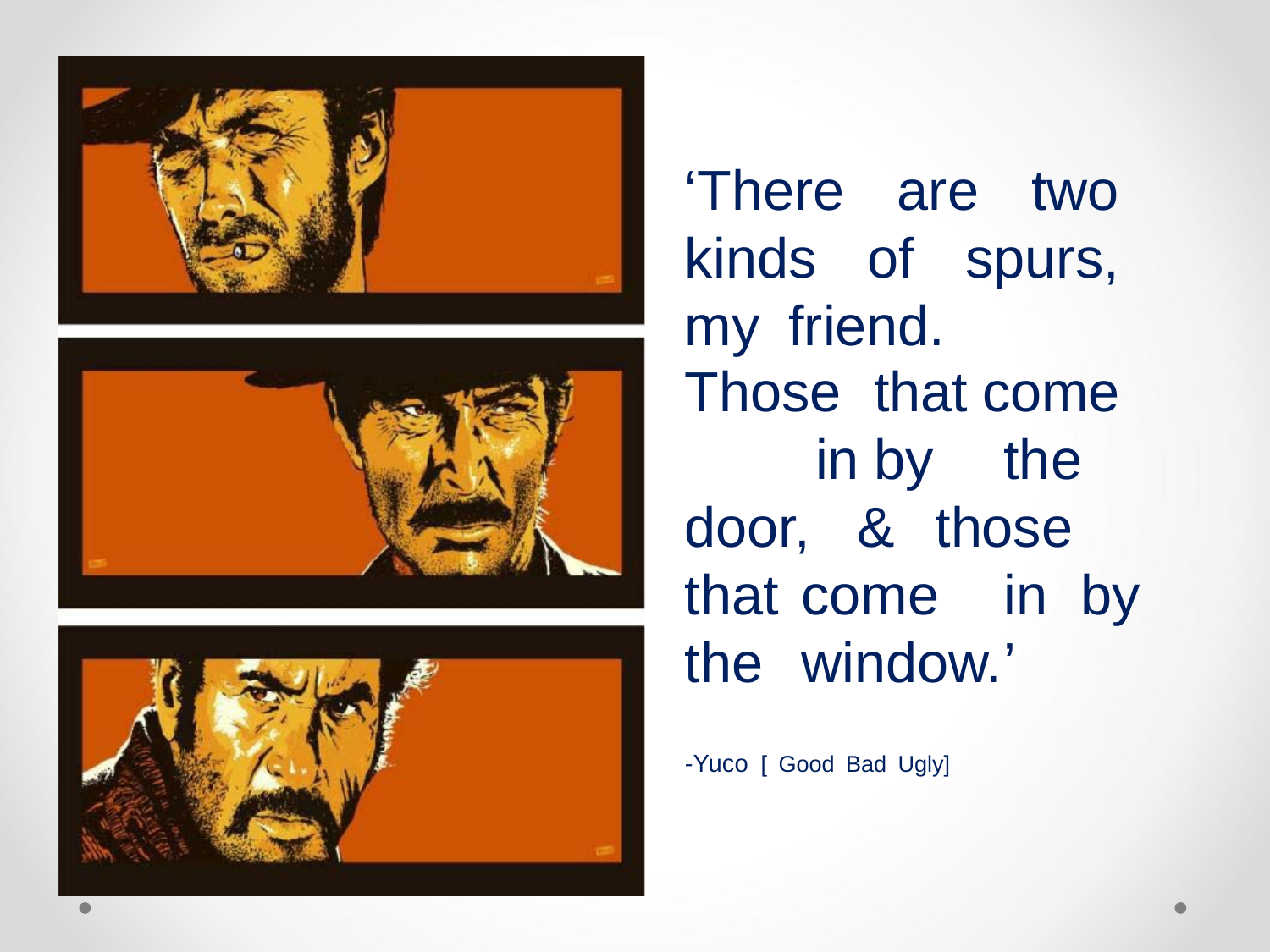

‘There  are  two kinds  of  spurs, my  friend.
Those		 that come	 in	 by		the door,		&	those that	come	in		by the	window.	’

-Yuco  [  Good  Bad  Ugly]